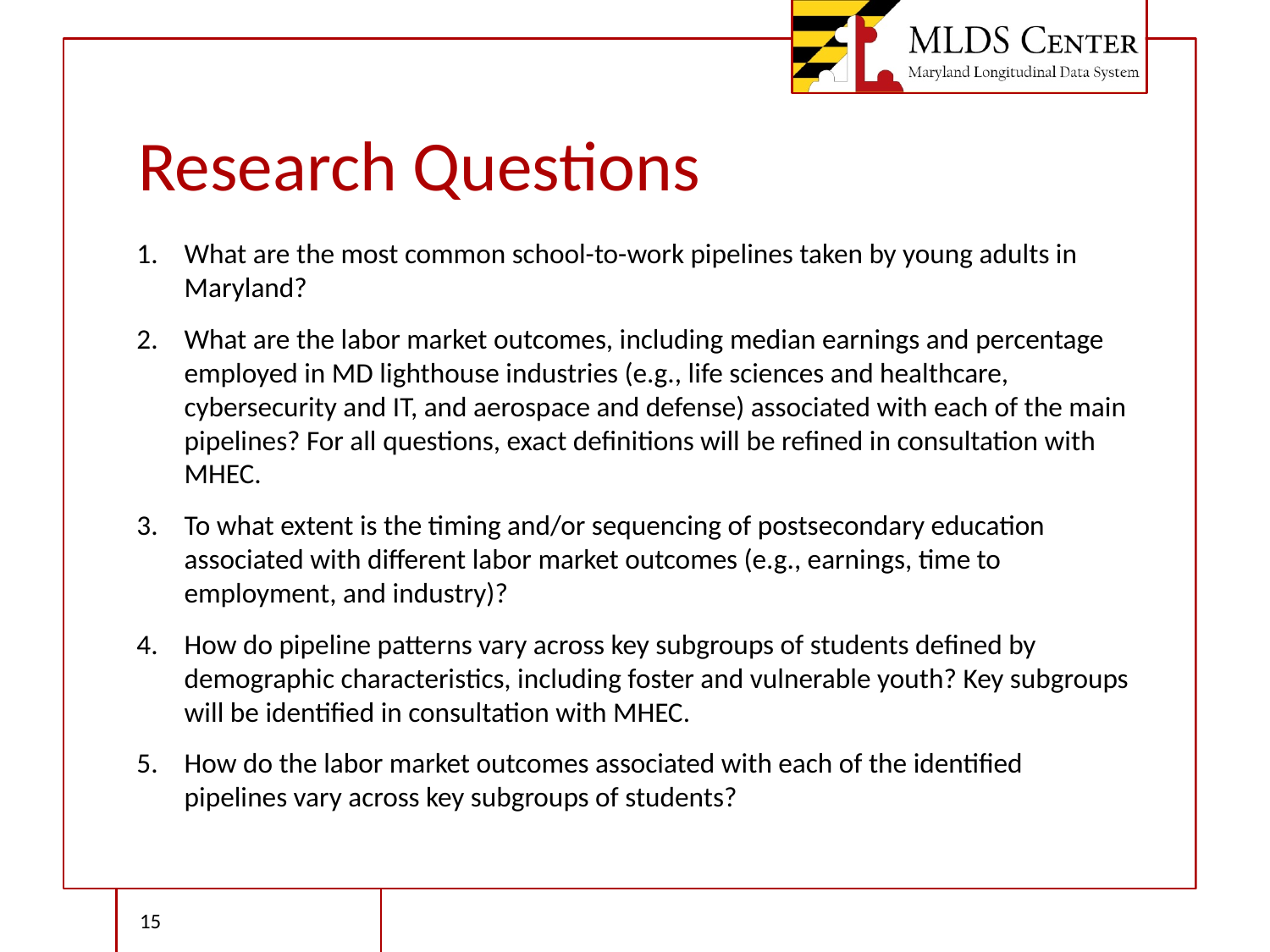

# Research Questions
What are the most common school-to-work pipelines taken by young adults in Maryland?
What are the labor market outcomes, including median earnings and percentage employed in MD lighthouse industries (e.g., life sciences and healthcare, cybersecurity and IT, and aerospace and defense) associated with each of the main pipelines? For all questions, exact definitions will be refined in consultation with MHEC.
To what extent is the timing and/or sequencing of postsecondary education associated with different labor market outcomes (e.g., earnings, time to employment, and industry)?
How do pipeline patterns vary across key subgroups of students defined by demographic characteristics, including foster and vulnerable youth? Key subgroups will be identified in consultation with MHEC.
How do the labor market outcomes associated with each of the identified pipelines vary across key subgroups of students?
15